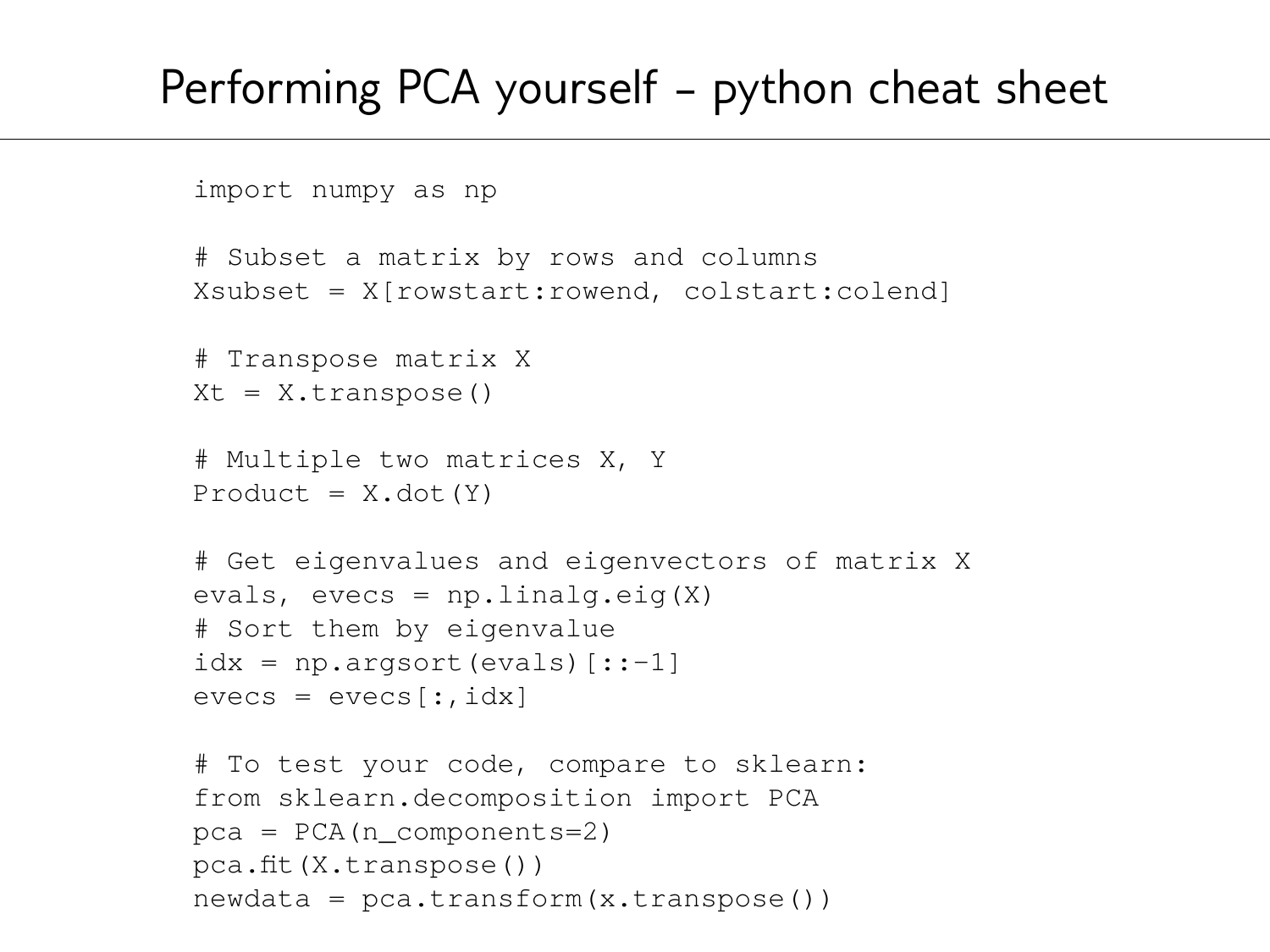

Performing PCA yourself – python cheat sheet
import numpy as np

# Subset a matrix by rows and columns
Xsubset = X[rowstart:rowend, colstart:colend]

# Transpose matrix X
Xt = X.transpose()

# Multiple two matrices X, Y
Product = X.dot(Y)

# Get eigenvalues and eigenvectors of matrix X
evals, evecs = np.linalg.eig(X)
# Sort them by eigenvalue
idx = np.argsort(evals)[::-1]
evecs = evecs[:,idx]

# To test your code, compare to sklearn:
from sklearn.decomposition import PCA
pca = PCA(n_components=2)
pca.fit(X.transpose())
newdata = pca.transform(x.transpose())